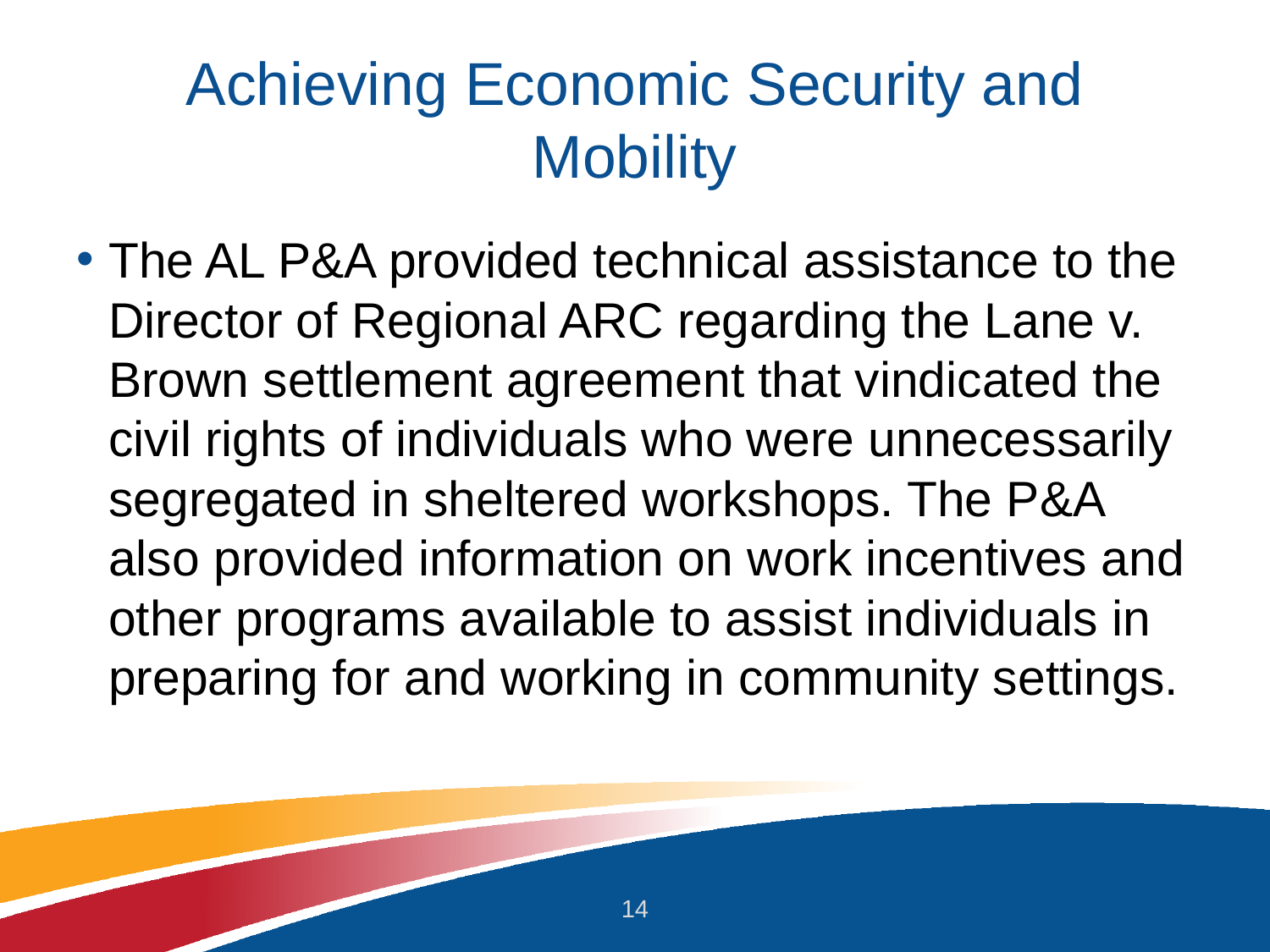

# Achieving Economic Security and Mobility
The AL P&A provided technical assistance to the Director of Regional ARC regarding the Lane v. Brown settlement agreement that vindicated the civil rights of individuals who were unnecessarily segregated in sheltered workshops. The P&A also provided information on work incentives and other programs available to assist individuals in preparing for and working in community settings.

14